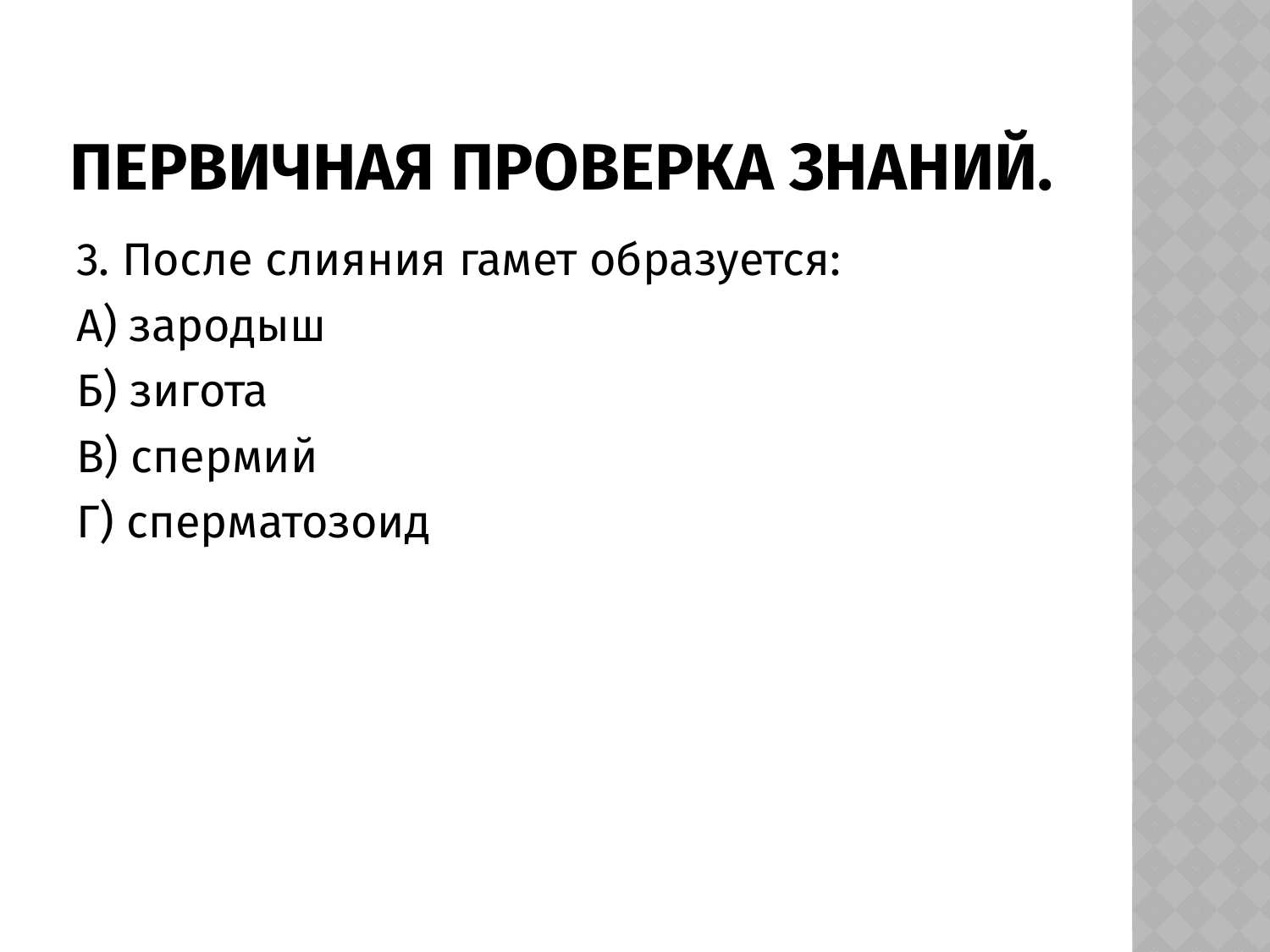

# Первичная проверка знаний.
3. После слияния гамет образуется:
А) зародыш
Б) зигота
В) спермий
Г) сперматозоид